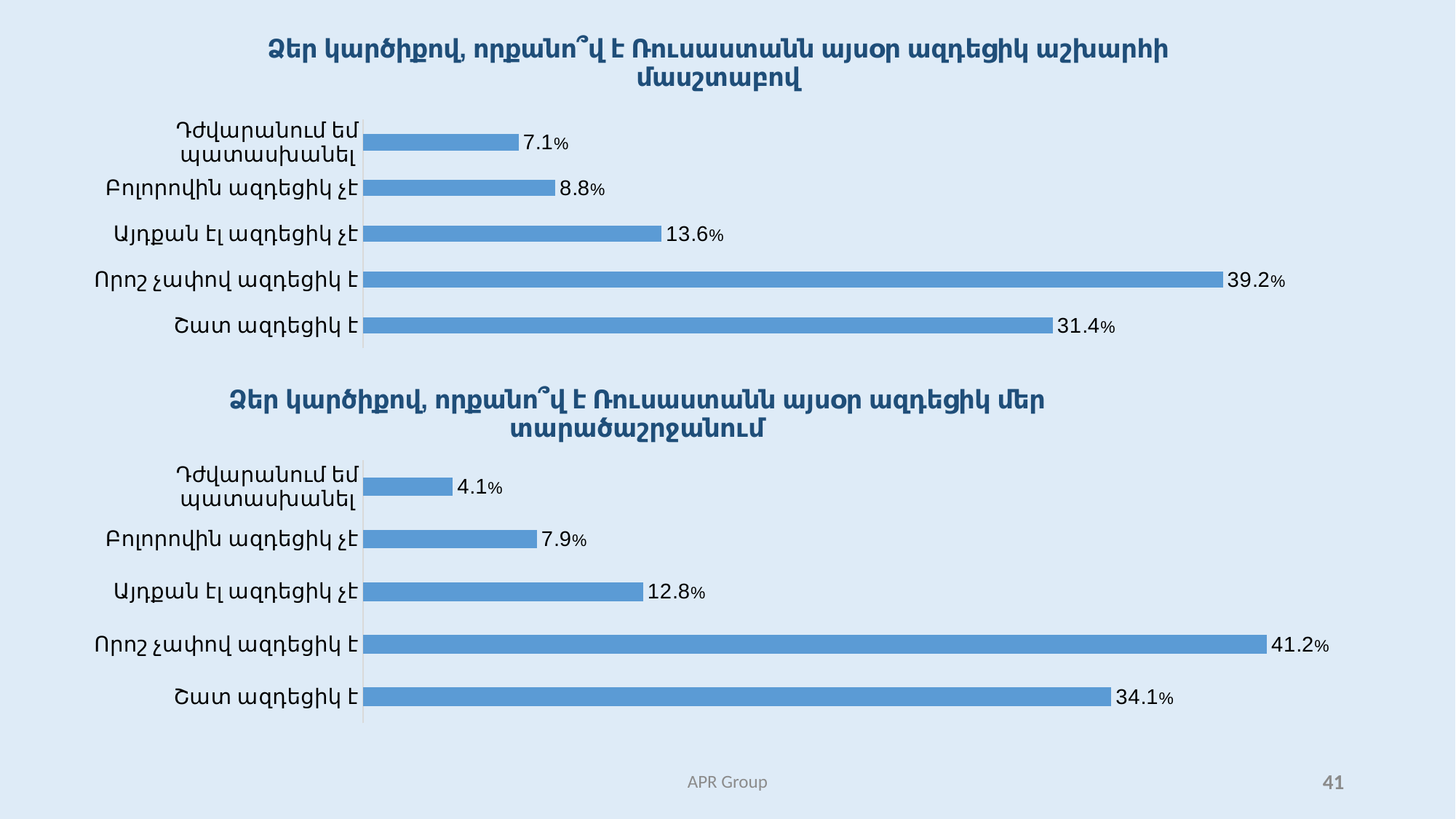

### Chart: Ձեր կարծիքով, որքանո՞վ է Ռուսաստանն այսօր ազդեցիկ աշխարհի մասշտաբով

| Category |  |
|---|---|
| Շատ ազդեցիկ է | 31.416666666666664 |
| Որոշ չափով ազդեցիկ է | 39.166666666666664 |
| Այդքան էլ ազդեցիկ չէ | 13.583333333333334 |
| Բոլորովին ազդեցիկ չէ | 8.75 |
| Դժվարանում եմ պատասխանել | 7.083333333333333 |

### Chart: Ձեր կարծիքով, որքանո՞վ է Ռուսաստանն այսօր ազդեցիկ մեր տարածաշրջանում

| Category |  |
|---|---|
| Շատ ազդեցիկ է | 34.08333333333333 |
| Որոշ չափով ազդեցիկ է | 41.16666666666667 |
| Այդքան էլ ազդեցիկ չէ | 12.75 |
| Բոլորովին ազդեցիկ չէ | 7.916666666666666 |
| Դժվարանում եմ պատասխանել | 4.083333333333333 |
APR Group
41